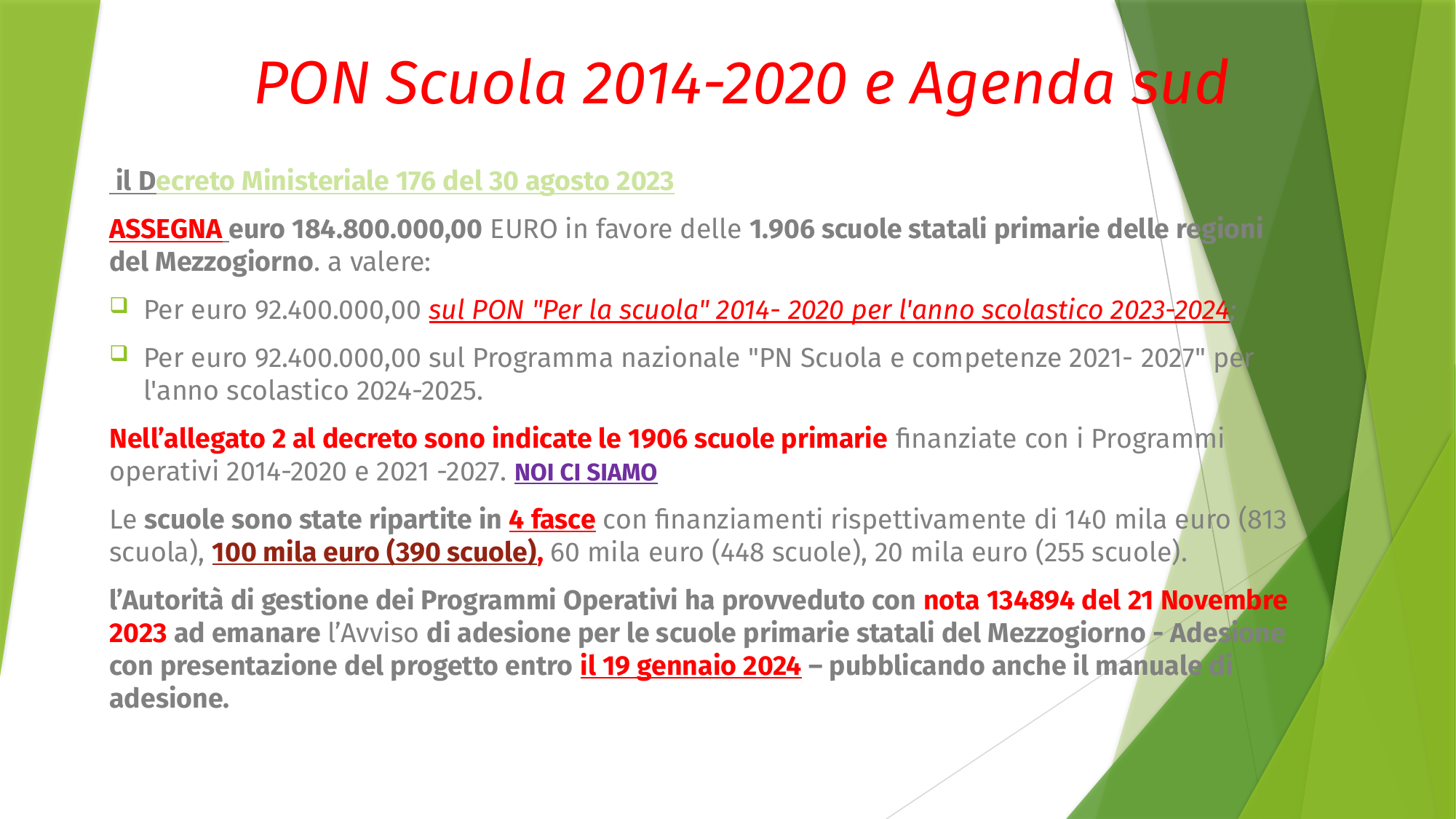

# PON Scuola 2014-2020 e Agenda sud
 il Decreto Ministeriale 176 del 30 agosto 2023
ASSEGNA euro 184.800.000,00 EURO in favore delle 1.906 scuole statali primarie delle regioni del Mezzogiorno. a valere:
Per euro 92.400.000,00 sul PON "Per la scuola" 2014- 2020 per l'anno scolastico 2023-2024;
Per euro 92.400.000,00 sul Programma nazionale "PN Scuola e competenze 2021- 2027" per l'anno scolastico 2024-2025.
Nell’allegato 2 al decreto sono indicate le 1906 scuole primarie finanziate con i Programmi operativi 2014-2020 e 2021 -2027. NOI CI SIAMO
Le scuole sono state ripartite in 4 fasce con finanziamenti rispettivamente di 140 mila euro (813 scuola), 100 mila euro (390 scuole), 60 mila euro (448 scuole), 20 mila euro (255 scuole).
l’Autorità di gestione dei Programmi Operativi ha provveduto con nota 134894 del 21 Novembre 2023 ad emanare l’Avviso di adesione per le scuole primarie statali del Mezzogiorno - Adesione con presentazione del progetto entro il 19 gennaio 2024 – pubblicando anche il manuale di adesione.